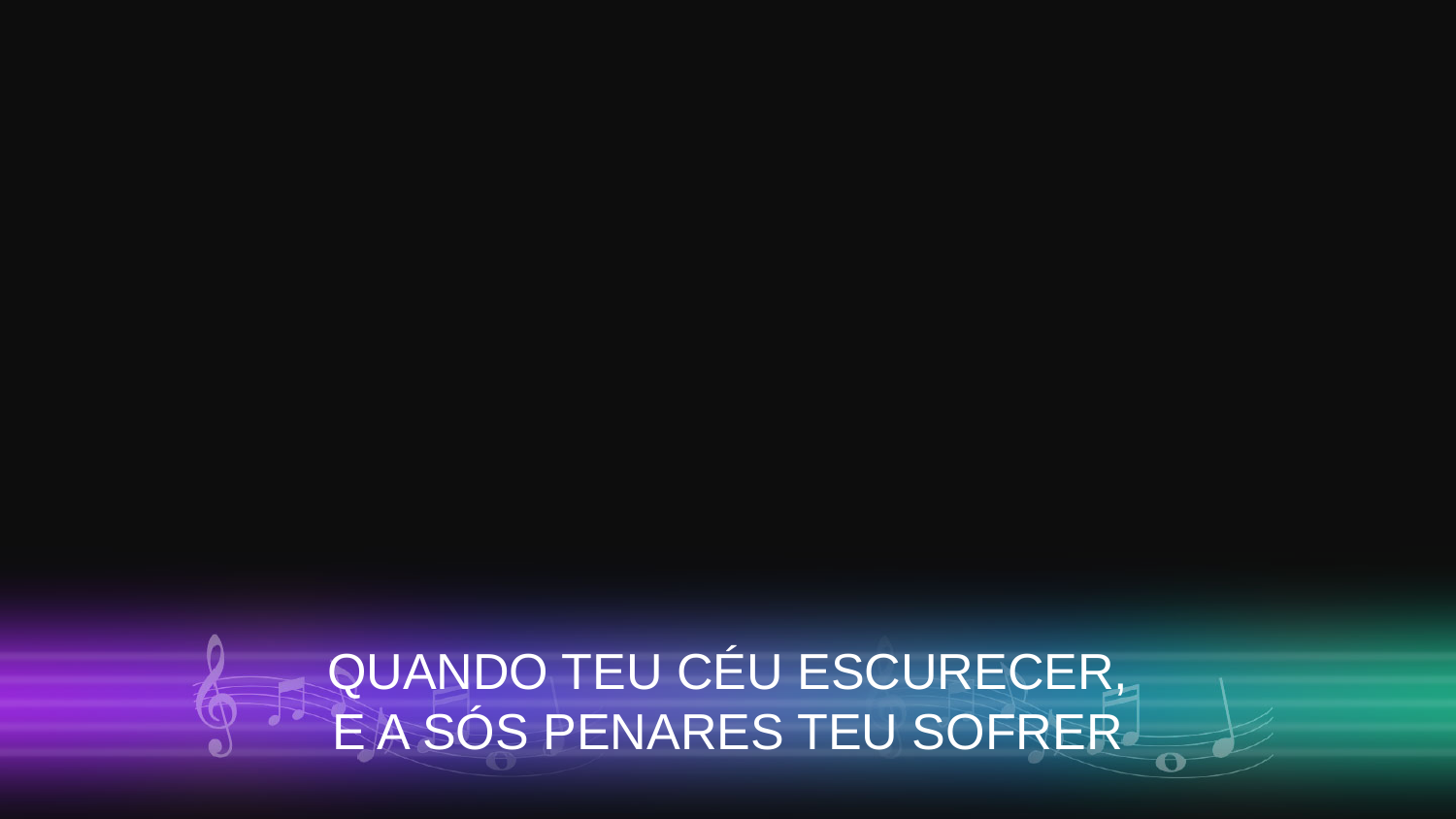

QUANDO TEU CÉU ESCURECER,
E A SÓS PENARES TEU SOFRER